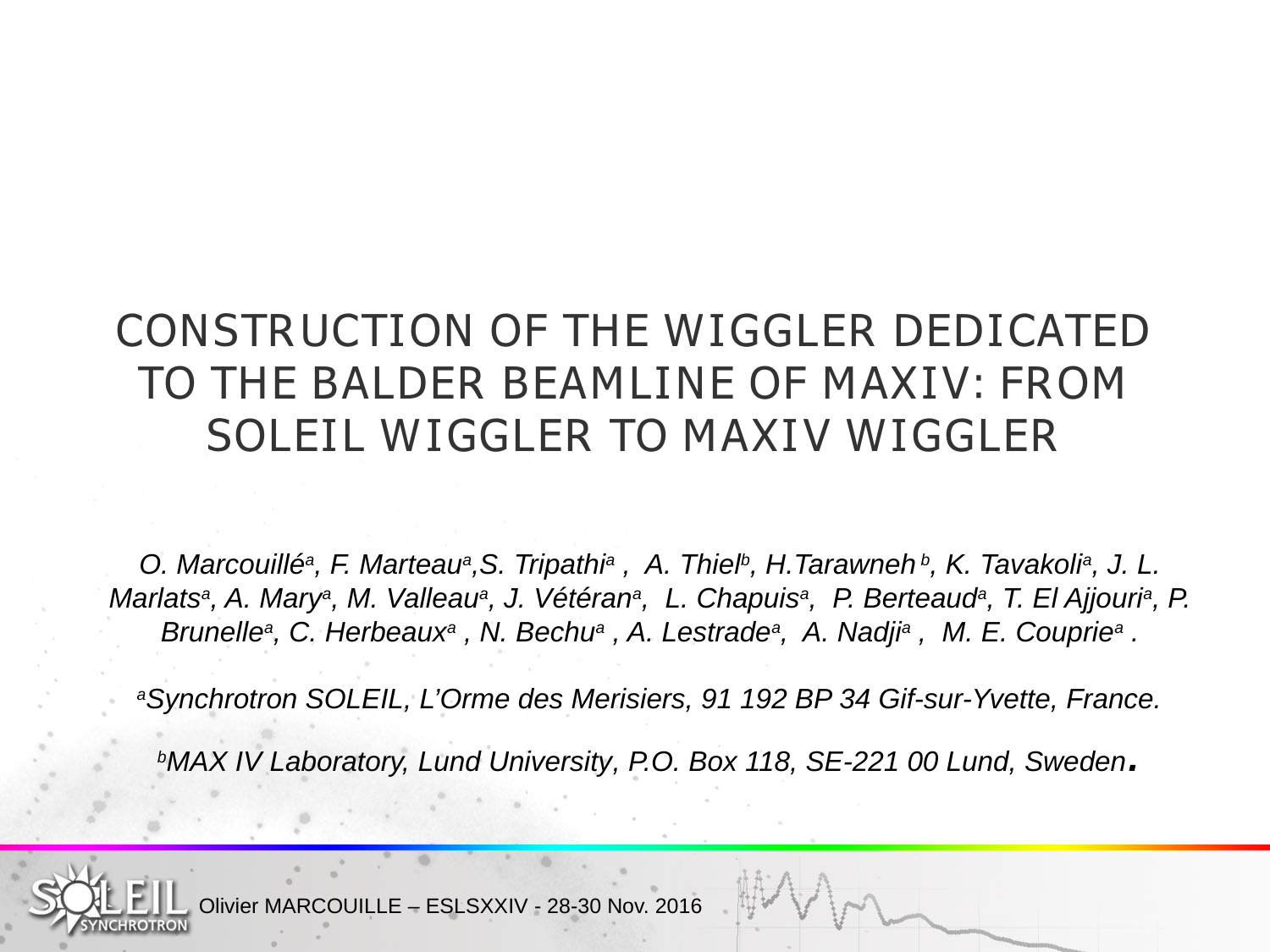

# CONSTRUCTION OF THE WIGGLER DEDICATED TO THE BALDER BEAMLINE OF MAXIV: FROM SOLEIL WIGGLER TO MAXIV WIGGLER
O. Marcouilléa, F. Marteaua,S. Tripathia ,  A. Thielb, H.Tarawneh b, K. Tavakolia, J. L. Marlatsa, A. Marya, M. Valleaua, J. Vétérana,  L. Chapuisa,  P. Berteauda, T. El Ajjouria, P. Brunellea, C. Herbeauxa , N. Bechua , A. Lestradea,  A. Nadjia ,  M. E. Coupriea .

aSynchrotron SOLEIL, L’Orme des Merisiers, 91 192 BP 34 Gif-sur-Yvette, France.
bMAX IV Laboratory, Lund University, P.O. Box 118, SE-221 00 Lund, Sweden.

Olivier MARCOUILLE – ESLSXXIV - 28-30 Nov. 2016